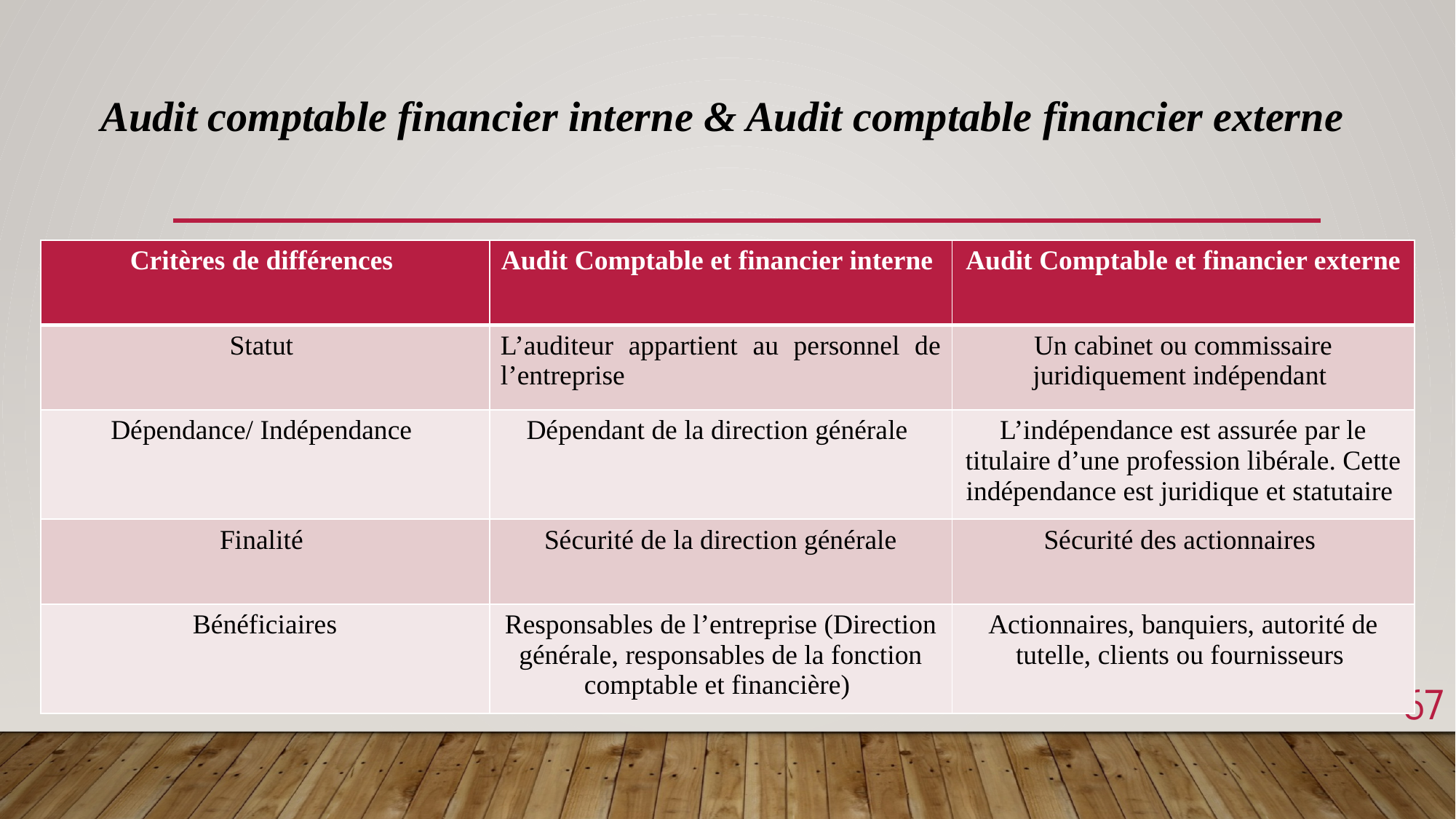

Audit comptable financier interne & Audit comptable financier externe

| Critères de différences | Audit Comptable et financier interne | Audit Comptable et financier externe |
| --- | --- | --- |
| Statut | L’auditeur appartient au personnel de l’entreprise | Un cabinet ou commissaire juridiquement indépendant |
| Dépendance/ Indépendance | Dépendant de la direction générale | L’indépendance est assurée par le titulaire d’une profession libérale. Cette indépendance est juridique et statutaire |
| Finalité | Sécurité de la direction générale | Sécurité des actionnaires |
| Bénéficiaires | Responsables de l’entreprise (Direction générale, responsables de la fonction comptable et financière) | Actionnaires, banquiers, autorité de tutelle, clients ou fournisseurs |
67